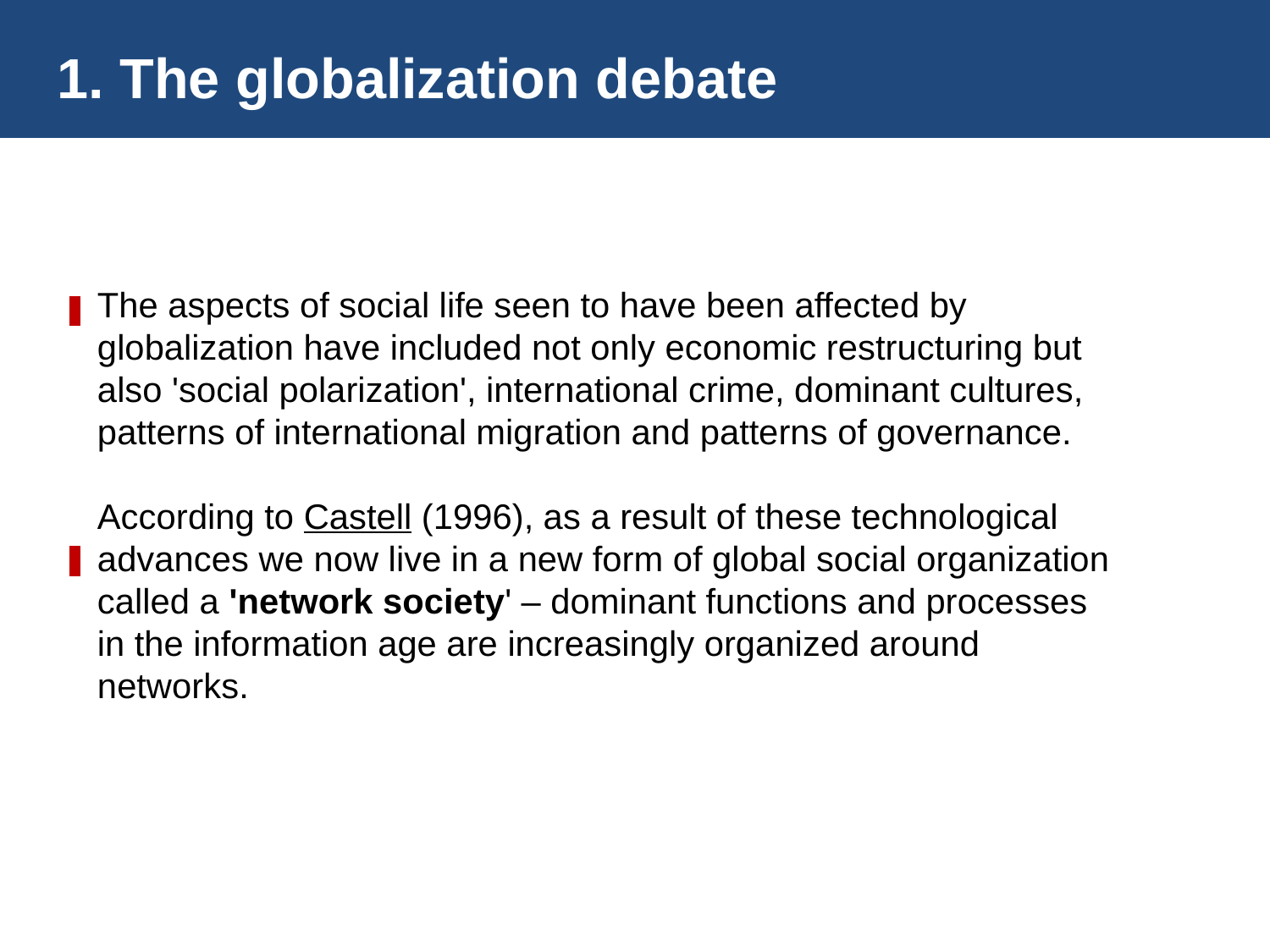

1. The globalization debate

The aspects of social life seen to have been affected by globalization have included not only economic restructuring but also 'social polarization', international crime, dominant cultures, patterns of international migration and patterns of governance.

According to Castell (1996), as a result of these technological advances we now live in a new form of global social organization called a 'network society' – dominant functions and processes in the information age are increasingly organized around networks.